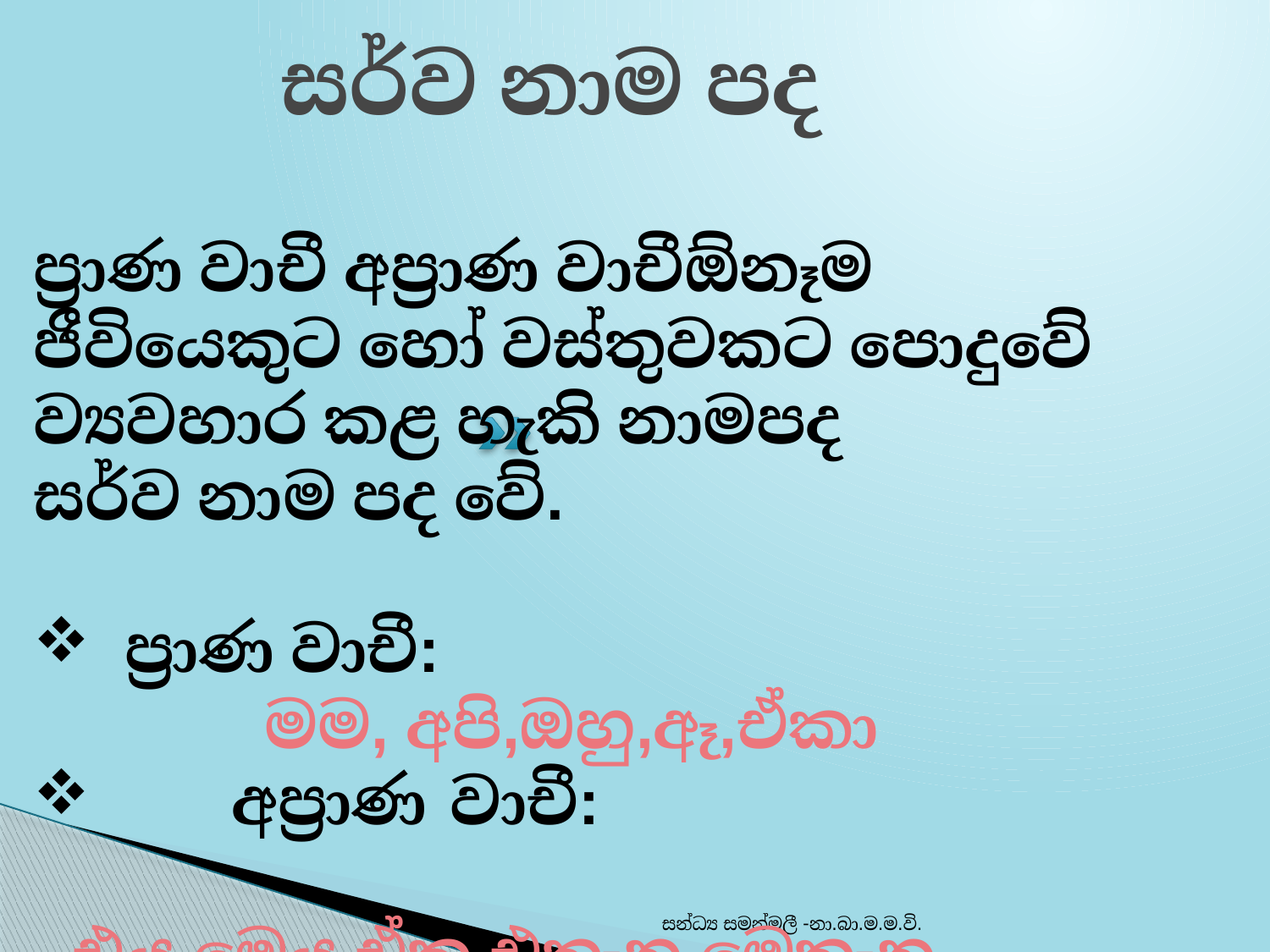

# සර්ව නාම පද
ප්‍රාණ වාචී අප්‍රාණ වාචීඕනෑම ජීවියෙකුට හෝ වස්තුවකට පොදුවේ ව්‍යවහාර කළ හැකි නාමපද
සර්ව නාම පද වේ.

  ප්‍රාණ වාචී:
              මම, අපි,ඔහු,ඈ,ඒකා
      අප්‍රාණ වාචී:       						එය,මෙය,ඒක,එතැන,මෙතැන.
සන්ධ්‍ය සමන්මලී -නා.බා.ම.ම.වි.